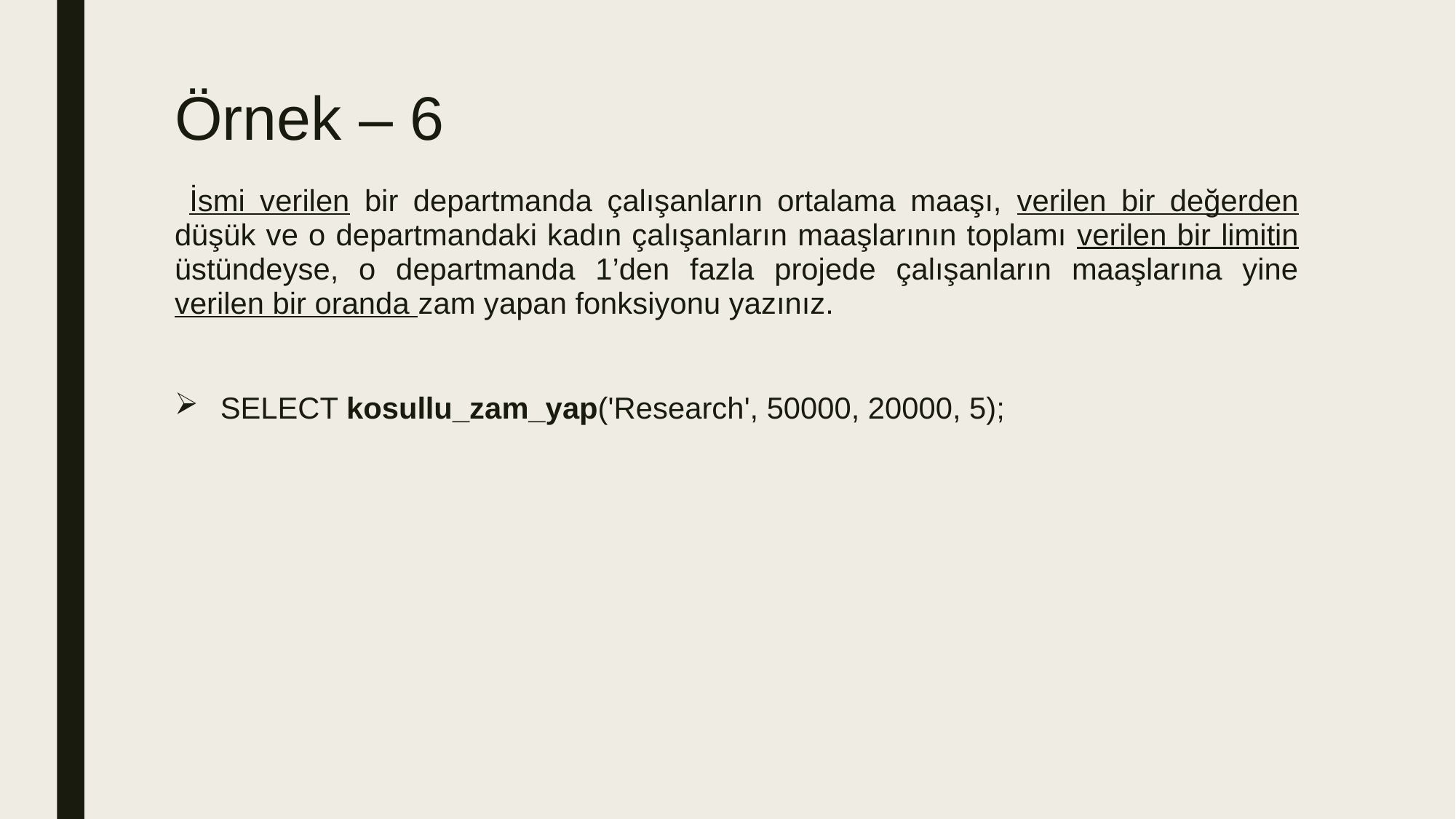

# Örnek – 6
 İsmi verilen bir departmanda çalışanların ortalama maaşı, verilen bir değerden düşük ve o departmandaki kadın çalışanların maaşlarının toplamı verilen bir limitin üstündeyse, o departmanda 1’den fazla projede çalışanların maaşlarına yine verilen bir oranda zam yapan fonksiyonu yazınız.

SELECT kosullu_zam_yap('Research', 50000, 20000, 5);